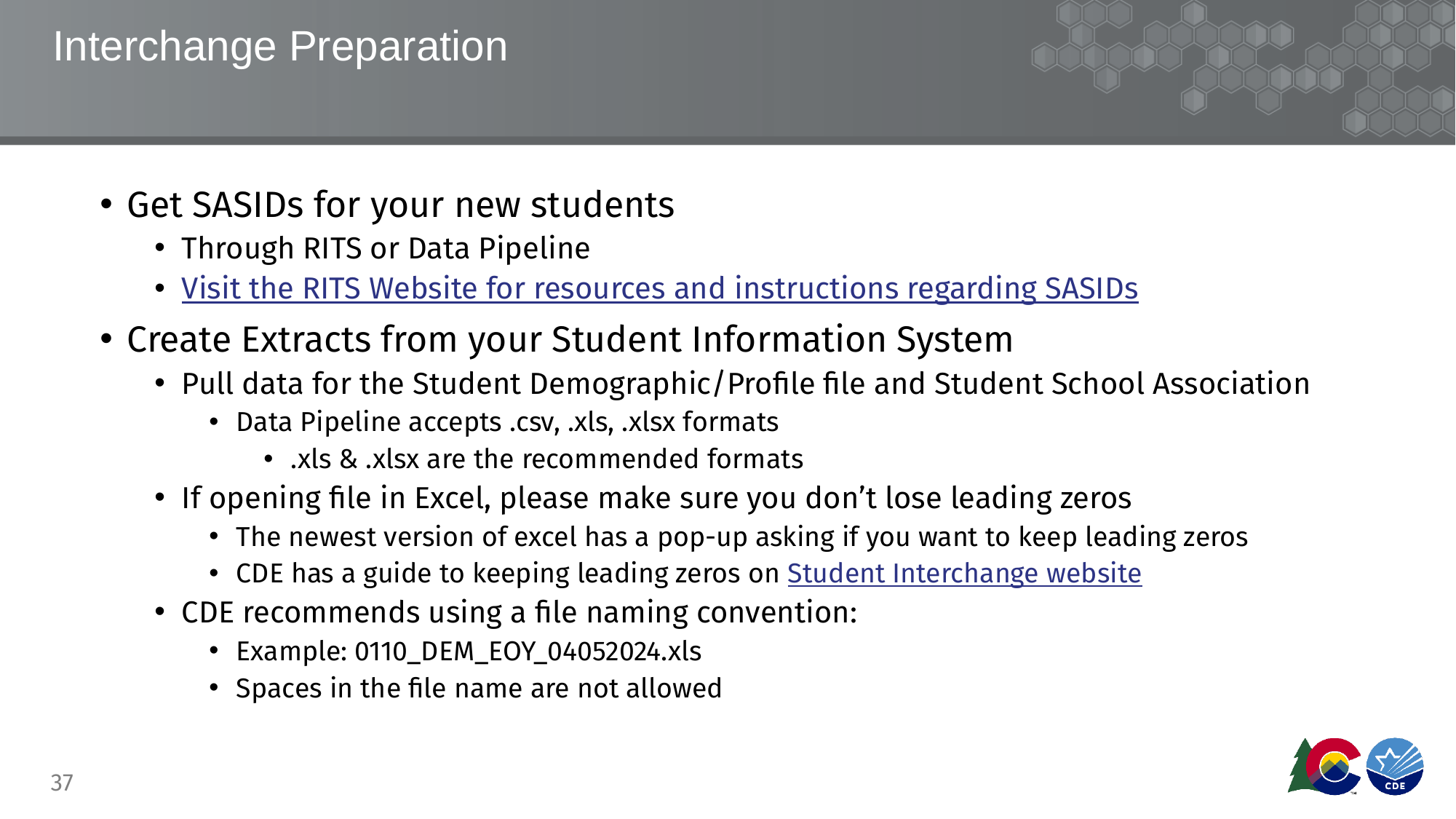

# Interchange Preparation
Get SASIDs for your new students
Through RITS or Data Pipeline
Visit the RITS Website for resources and instructions regarding SASIDs
Create Extracts from your Student Information System
Pull data for the Student Demographic/Profile file and Student School Association
Data Pipeline accepts .csv, .xls, .xlsx formats
.xls & .xlsx are the recommended formats
If opening file in Excel, please make sure you don’t lose leading zeros
The newest version of excel has a pop-up asking if you want to keep leading zeros
CDE has a guide to keeping leading zeros on Student Interchange website
CDE recommends using a file naming convention:
Example: 0110_DEM_EOY_04052024.xls
Spaces in the file name are not allowed
37